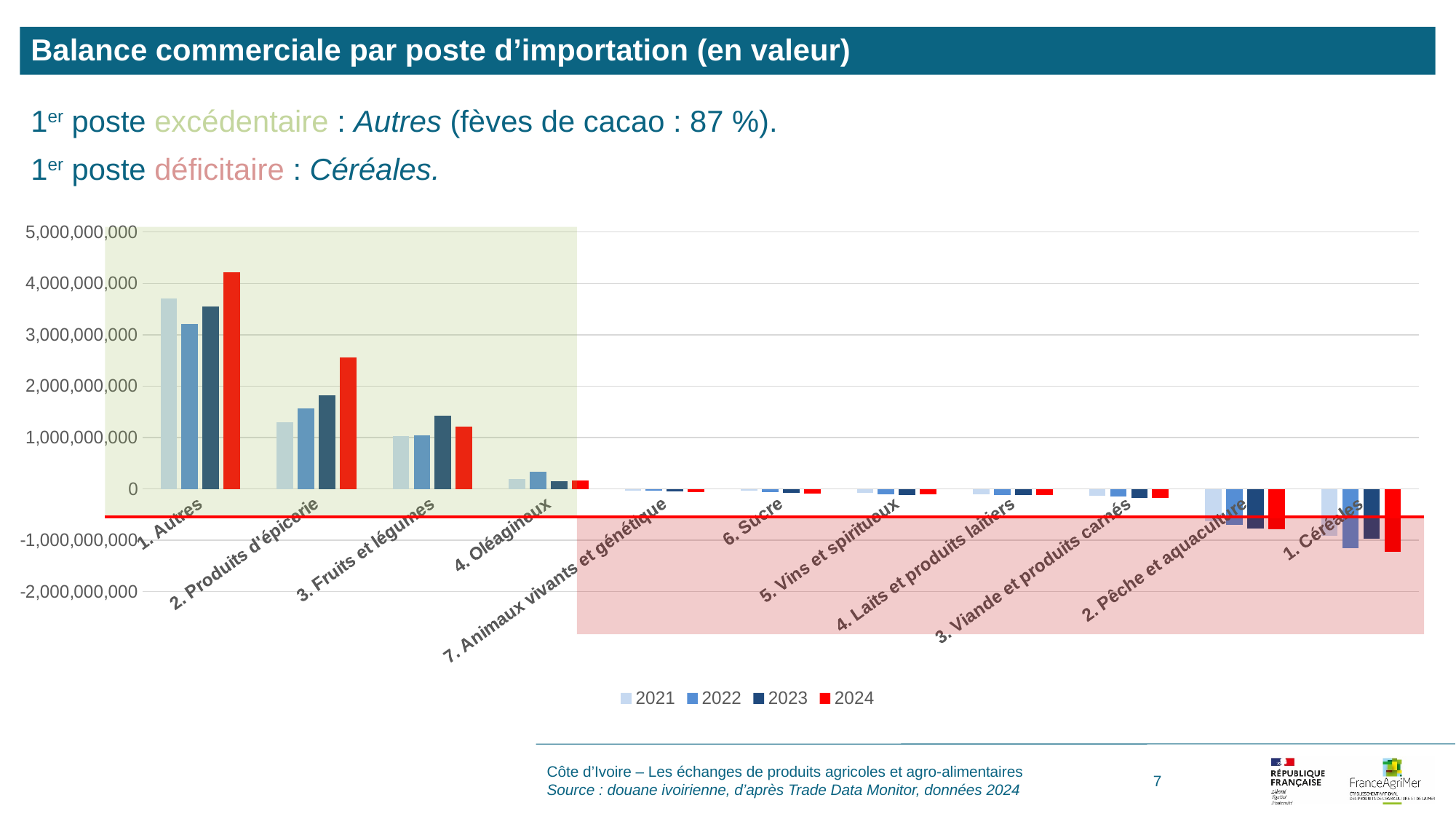

Balance commerciale par poste d’importation (en valeur)
1er poste excédentaire : Autres (fèves de cacao : 87 %).
1er poste déficitaire : Céréales.

### Chart

| Category | 2021 | 2022 | 2023 | 2024 |
|---|---|---|---|---|
| 1. Autres | 3700821628.0 | 3215127624.0 | 3550361127.0 | 4222110716.0 |
| 2. Produits d'épicerie | 1294626257.0 | 1563830921.0 | 1823495866.0 | 2555893774.0 |
| 3. Fruits et légumes | 1027185609.0 | 1044913745.0 | 1421120332.0 | 1211504838.0 |
| 4. Oléagineux | 187283897.0 | 337992074.0 | 146784946.0 | 170280265.0 |
| 7. Animaux vivants et génétique | -27883289.0 | -37704742.0 | -47596430.0 | -69649404.0 |
| 6. Sucre | -39173239.0 | -69794000.0 | -74635536.0 | -89997450.0 |
| 5. Vins et spiritueux | -80271908.0 | -106113183.0 | -114742571.0 | -112904142.0 |
| 4. Laits et produits laitiers | -112367838.0 | -124958264.0 | -117670206.0 | -115842096.0 |
| 3. Viande et produits carnés | -128116204.0 | -150914826.0 | -172839224.0 | -178200108.0 |
| 2. Pêche et aquaculture | -633066895.0 | -704979935.0 | -769969108.0 | -792139244.0 |
| 1. Céréales | -910362969.0 | -1157549772.0 | -973316901.0 | -1219527869.0 |

Côte d’Ivoire – Les échanges de produits agricoles et agro-alimentaires
Source : douane ivoirienne, d’après Trade Data Monitor, données 2024
7